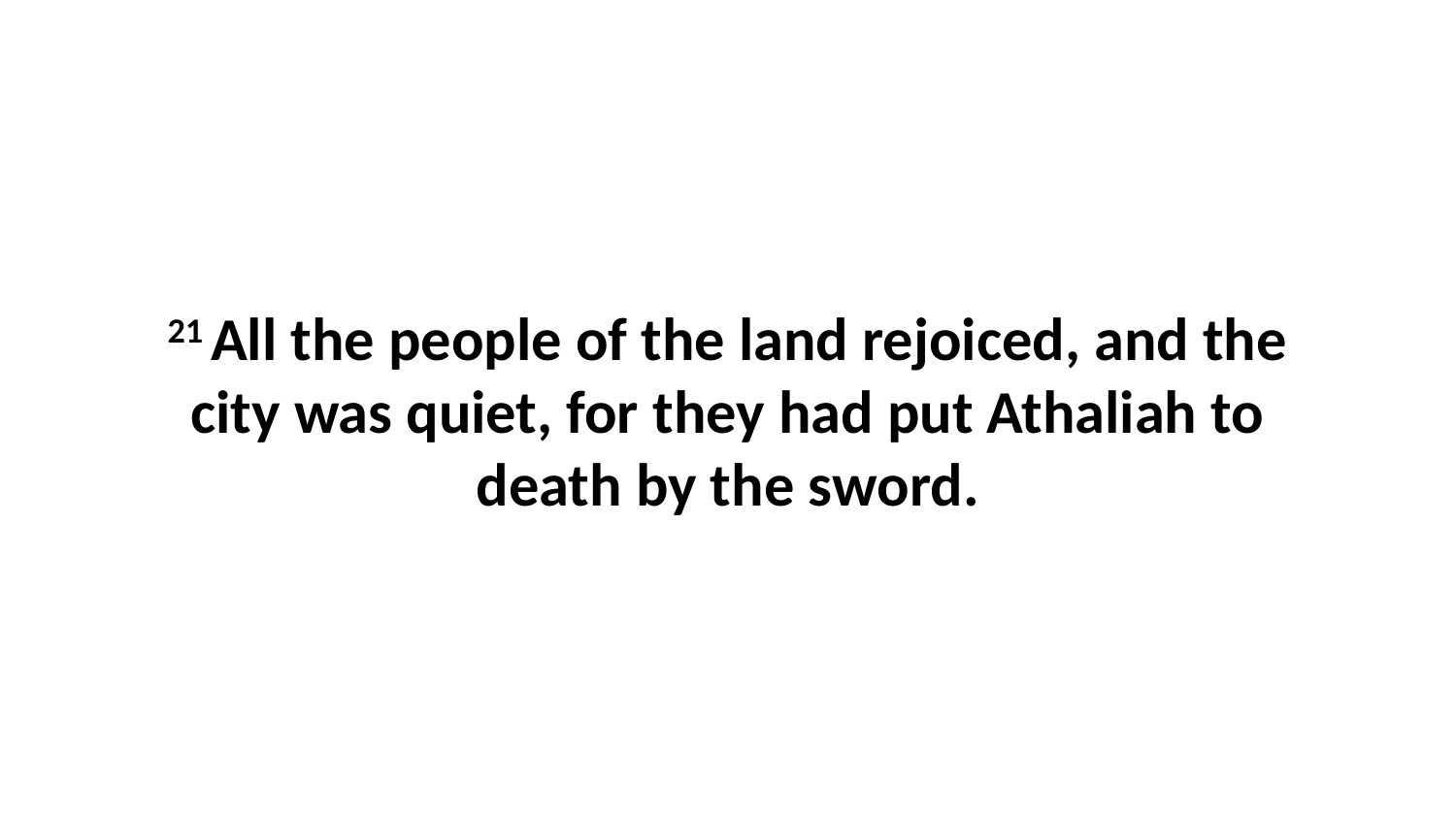

21 All the people of the land rejoiced, and the city was quiet, for they had put Athaliah to death by the sword.